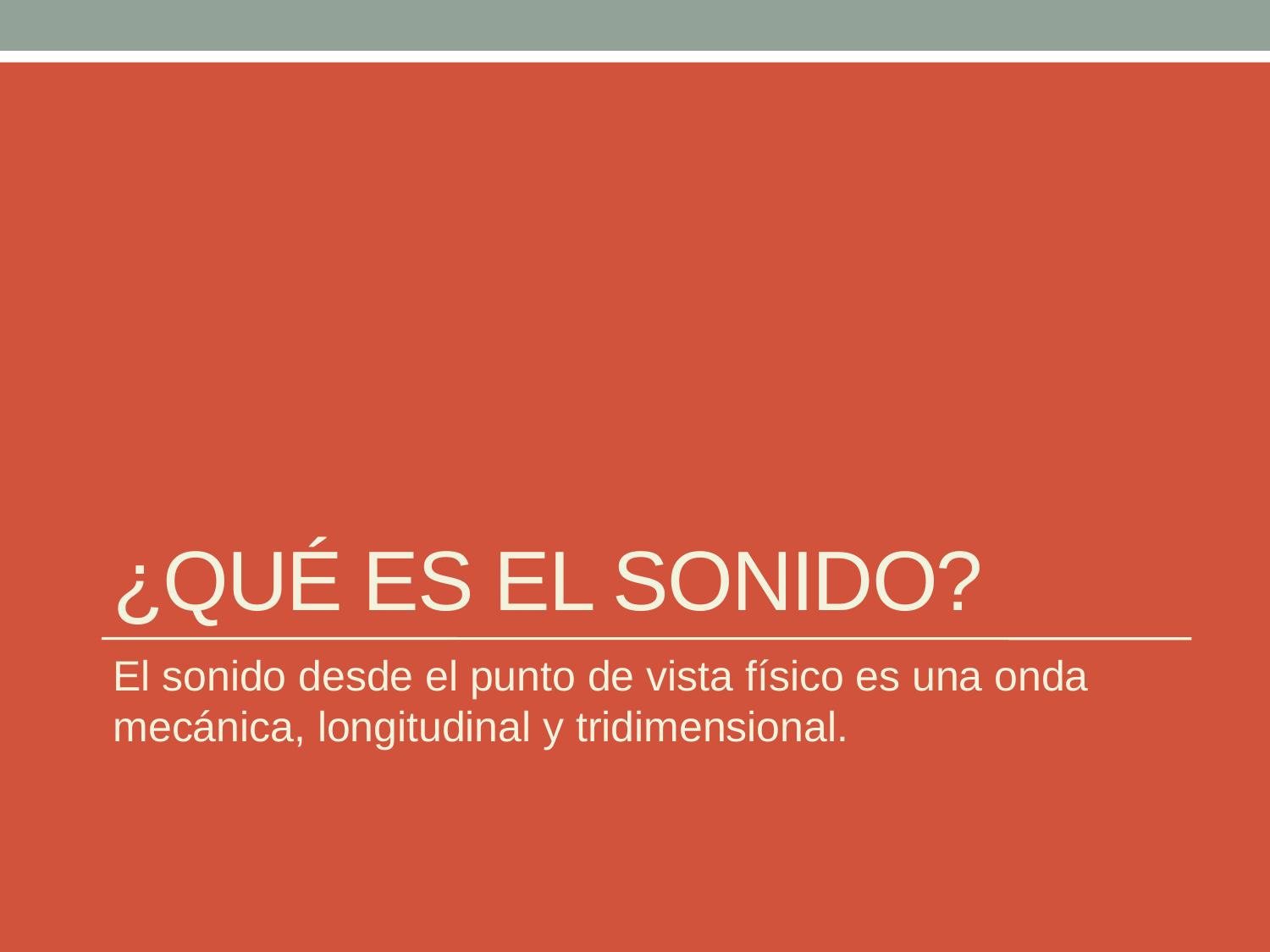

# ¿qué es el sonido?
El sonido desde el punto de vista físico es una onda mecánica, longitudinal y tridimensional.